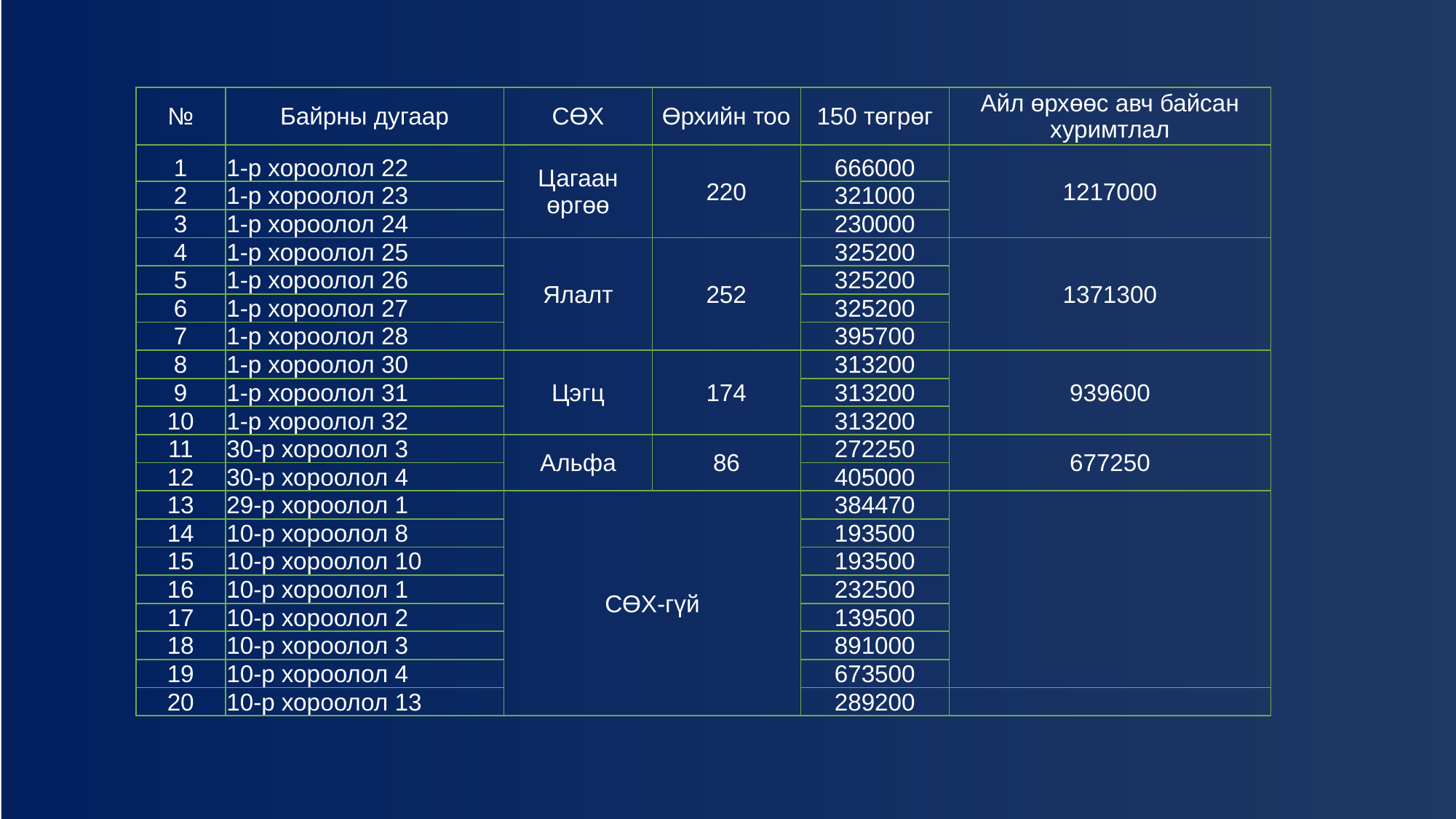

| № | Байрны дугаар | СӨХ | Өрхийн тоо | 150 төгрөг | Айл өрхөөс авч байсан хуримтлал |
| --- | --- | --- | --- | --- | --- |
| 1 | 1-р хороолол 22 | Цагаан өргөө | 220 | 666000 | 1217000 |
| 2 | 1-р хороолол 23 |  |  | 321000 |  |
| 3 | 1-р хороолол 24 |  |  | 230000 |  |
| 4 | 1-р хороолол 25 | Ялалт | 252 | 325200 | 1371300 |
| 5 | 1-р хороолол 26 |  |  | 325200 |  |
| 6 | 1-р хороолол 27 |  |  | 325200 |  |
| 7 | 1-р хороолол 28 |  |  | 395700 |  |
| 8 | 1-р хороолол 30 | Цэгц | 174 | 313200 | 939600 |
| 9 | 1-р хороолол 31 |  |  | 313200 |  |
| 10 | 1-р хороолол 32 |  |  | 313200 |  |
| 11 | 30-р хороолол 3 | Альфа | 86 | 272250 | 677250 |
| 12 | 30-р хороолол 4 |  |  | 405000 |  |
| 13 | 29-р хороолол 1 | СӨХ-гүй |  | 384470 |  |
| 14 | 10-р хороолол 8 |  |  | 193500 |  |
| 15 | 10-р хороолол 10 |  |  | 193500 |  |
| 16 | 10-р хороолол 1 |  |  | 232500 |  |
| 17 | 10-р хороолол 2 |  |  | 139500 |  |
| 18 | 10-р хороолол 3 |  |  | 891000 |  |
| 19 | 10-р хороолол 4 |  |  | 673500 |  |
| 20 | 10-р хороолол 13 |  |  | 289200 |  |